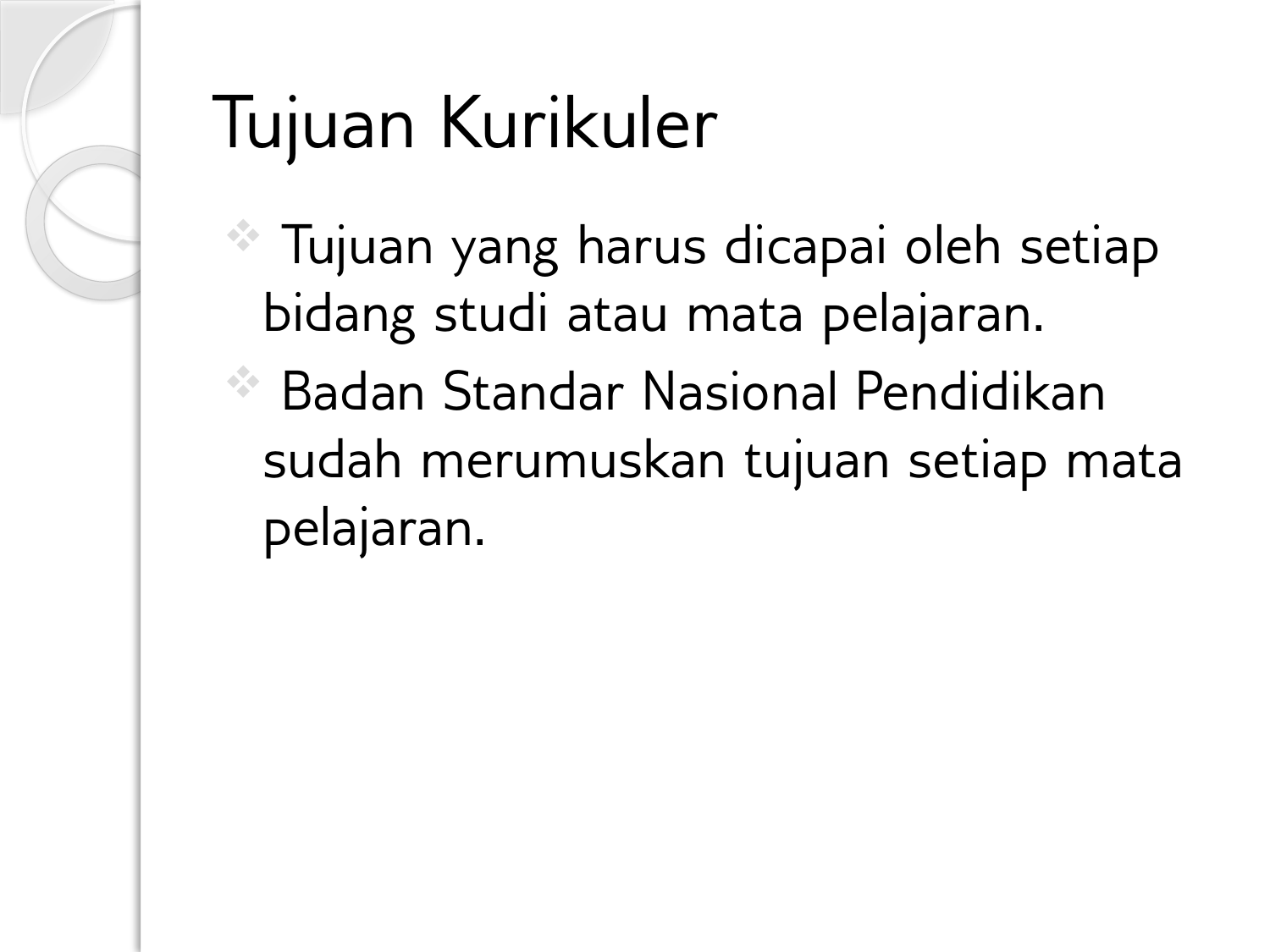

# Tujuan Kurikuler
 Tujuan yang harus dicapai oleh setiap bidang studi atau mata pelajaran.
 Badan Standar Nasional Pendidikan sudah merumuskan tujuan setiap mata pelajaran.